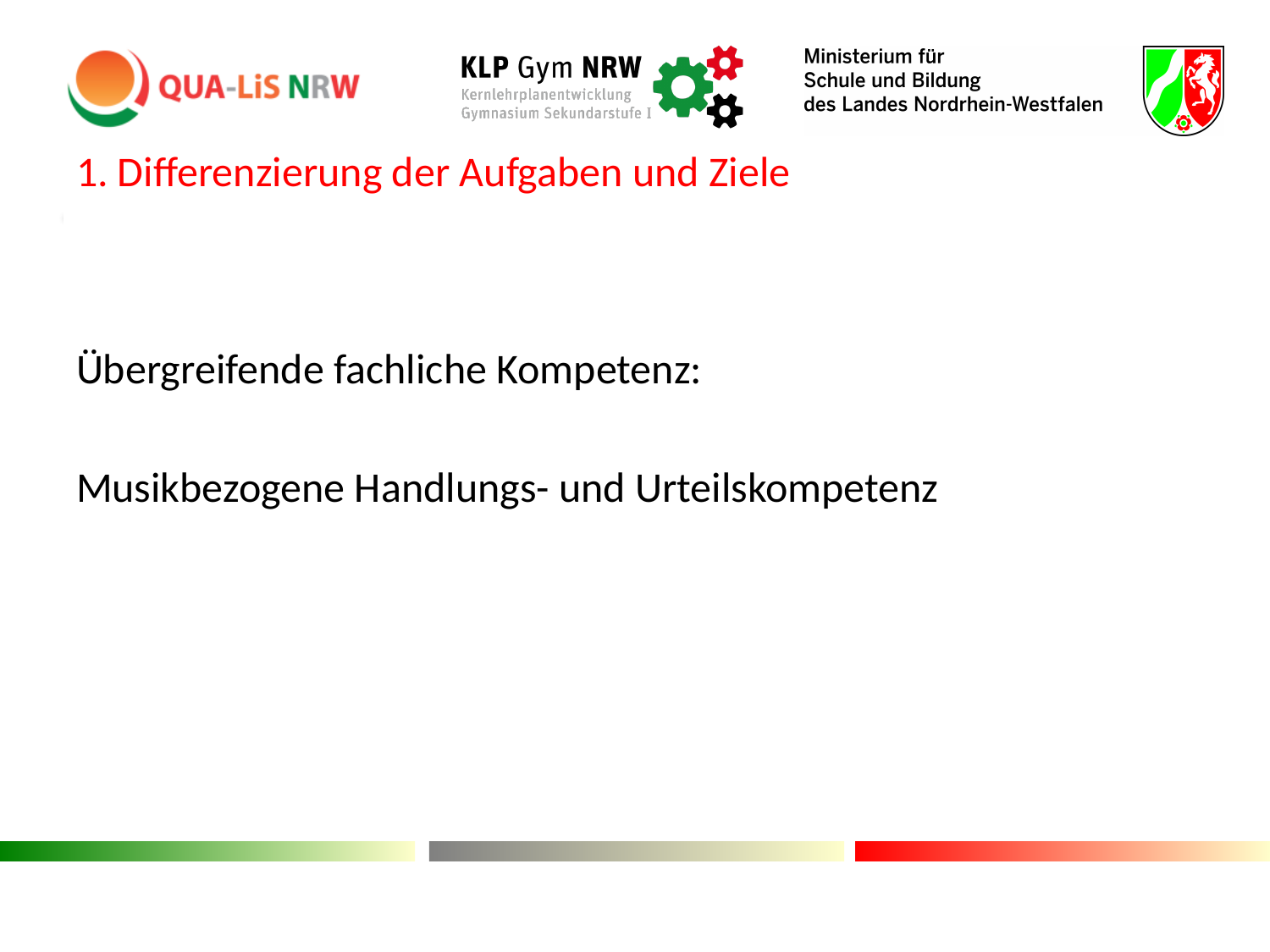

1. Differenzierung der Aufgaben und Ziele

Übergreifende fachliche Kompetenz:

Musikbezogene Handlungs- und Urteilskompetenz

#